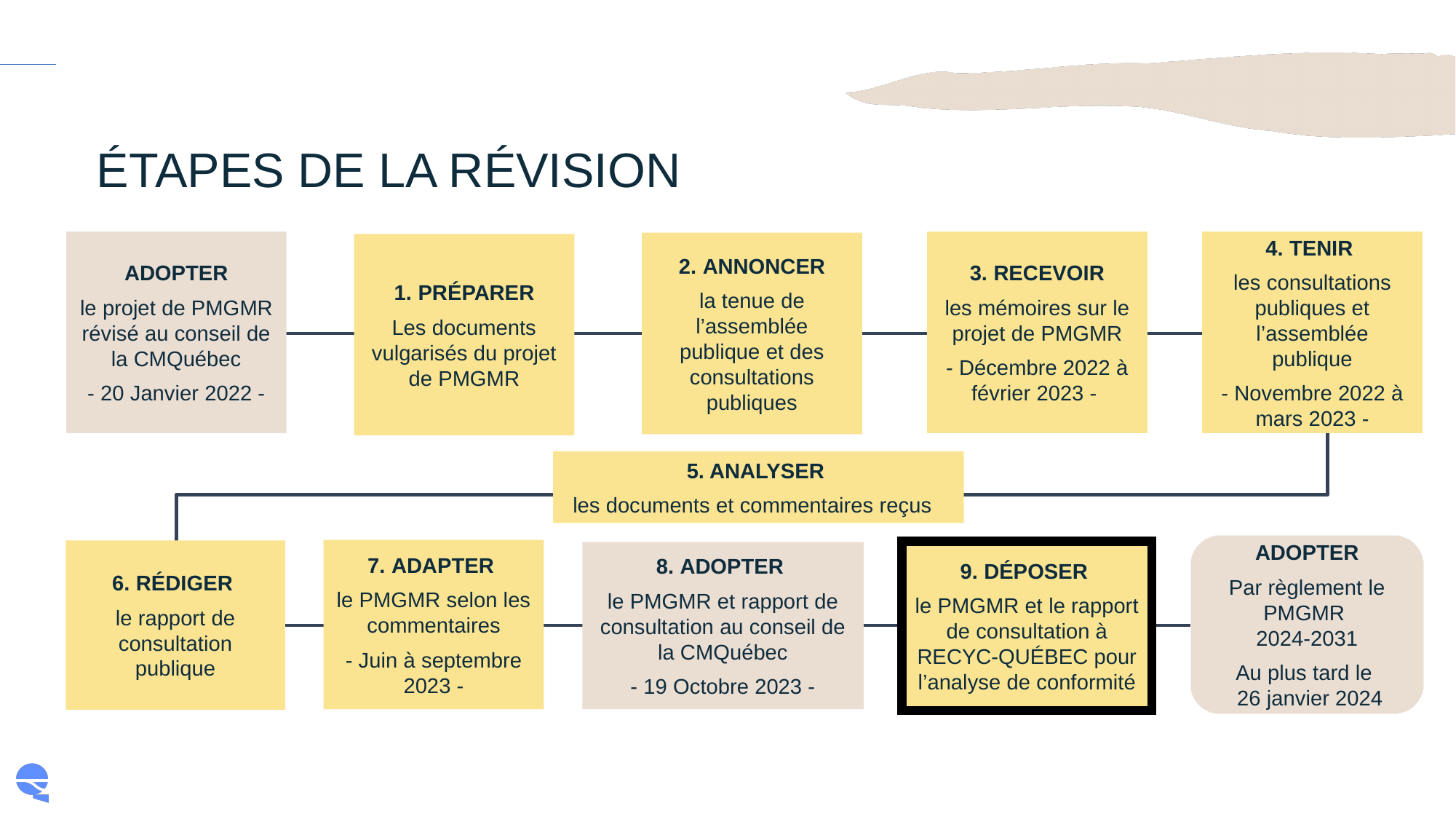

ÉTAPES DE LA RÉVISION
4. TENIR
les consultations publiques et l’assemblée publique
- Novembre 2022 à mars 2023 -
3. RECEVOIR
les mémoires sur le projet de PMGMR
- Décembre 2022 à février 2023 -
2. ANNONCER
la tenue de l’assemblée publique et des consultations publiques
1. PRÉPARER
Les documents vulgarisés du projet de PMGMR

5. ANALYSER
les documents et commentaires reçus
ADOPTER
Par règlement le PMGMR
2024-2031
Au plus tard le
 26 janvier 2024
7. ADAPTER
le PMGMR selon les commentaires
- Juin à septembre 2023 -
6. RÉDIGER
le rapport de consultation publique
9. DÉPOSER
le PMGMR et le rapport de consultation à RECYC-QUÉBEC pour l’analyse de conformité
ADOPTER
le projet de PMGMR révisé au conseil de la CMQuébec
- 20 Janvier 2022 -
8. ADOPTER
le PMGMR et rapport de consultation au conseil de la CMQuébec
- 19 Octobre 2023 -